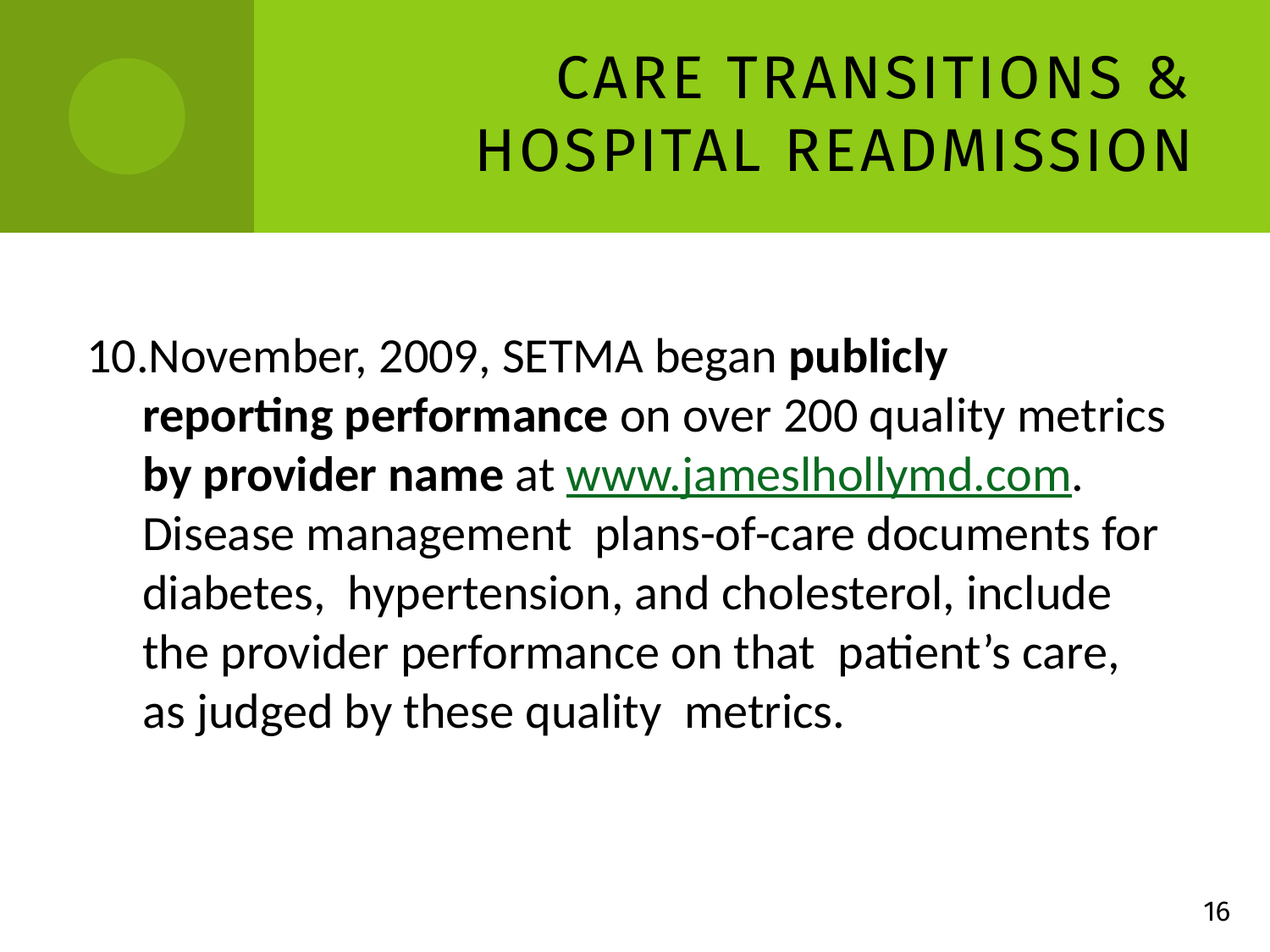

# Care Transitions & Hospital Readmission
10.November, 2009, SETMA began publicly 	reporting performance on over 200 quality metrics by provider name at www.jameslhollymd.com.   Disease management  plans-of-care documents for diabetes,  hypertension, and cholesterol, include the provider performance on that  patient’s care, as judged by these quality  metrics.
16